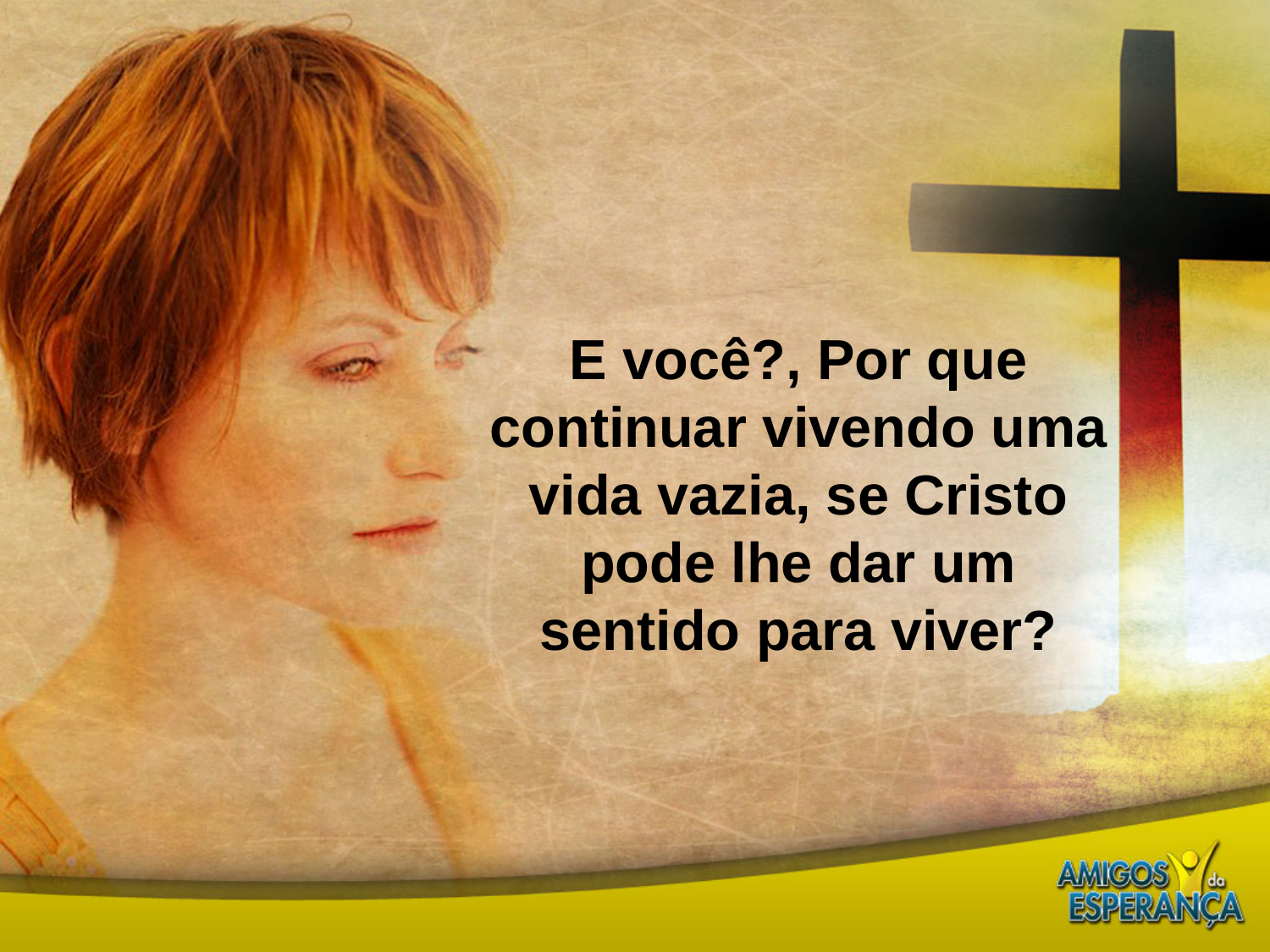

E você?, Por que continuar vivendo uma vida vazia, se Cristo pode lhe dar um sentido para viver?